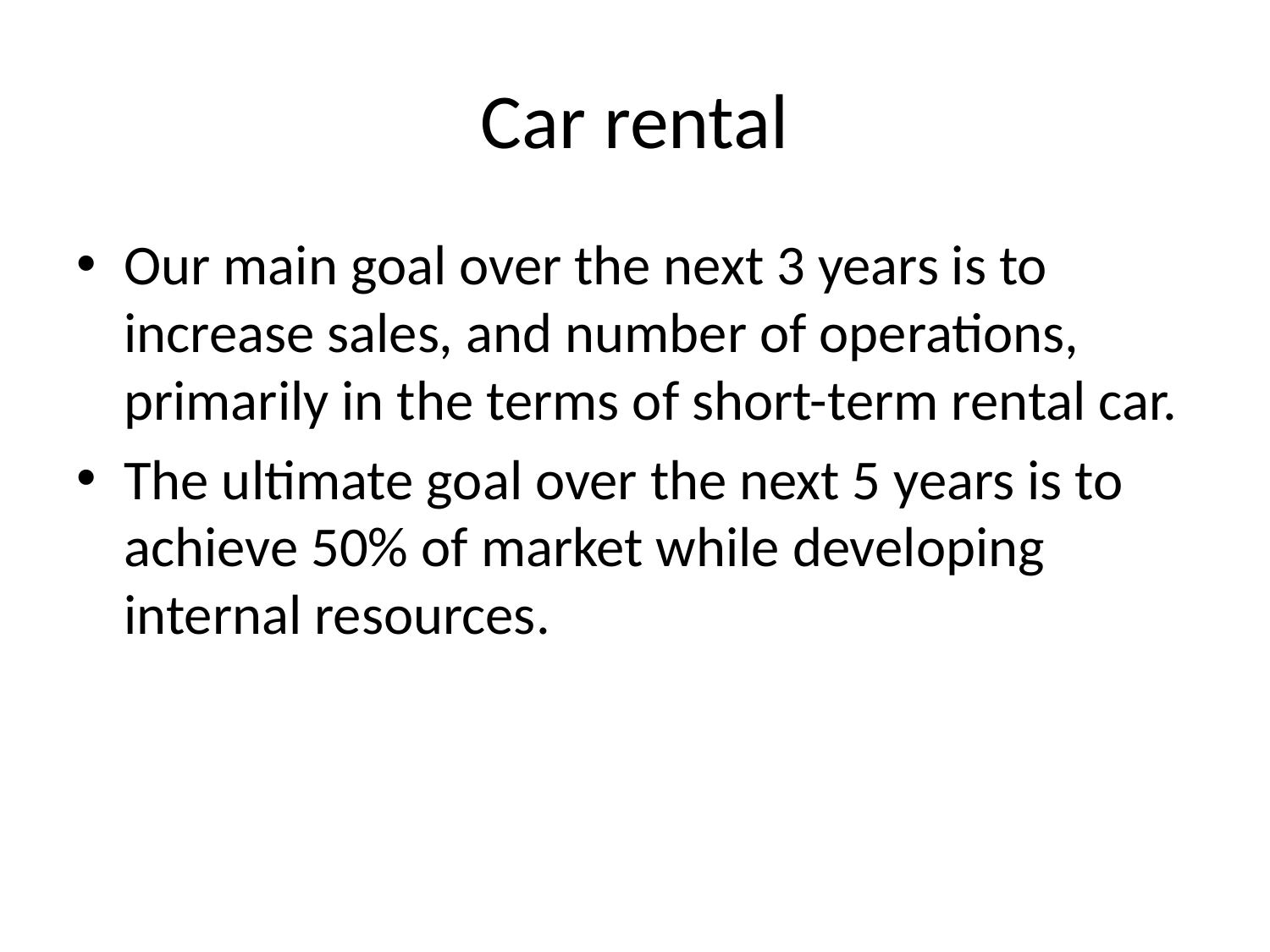

# Car rental
Our main goal over the next 3 years is to increase sales, and number of operations, primarily in the terms of short-term rental car.
The ultimate goal over the next 5 years is to achieve 50% of market while developing internal resources.